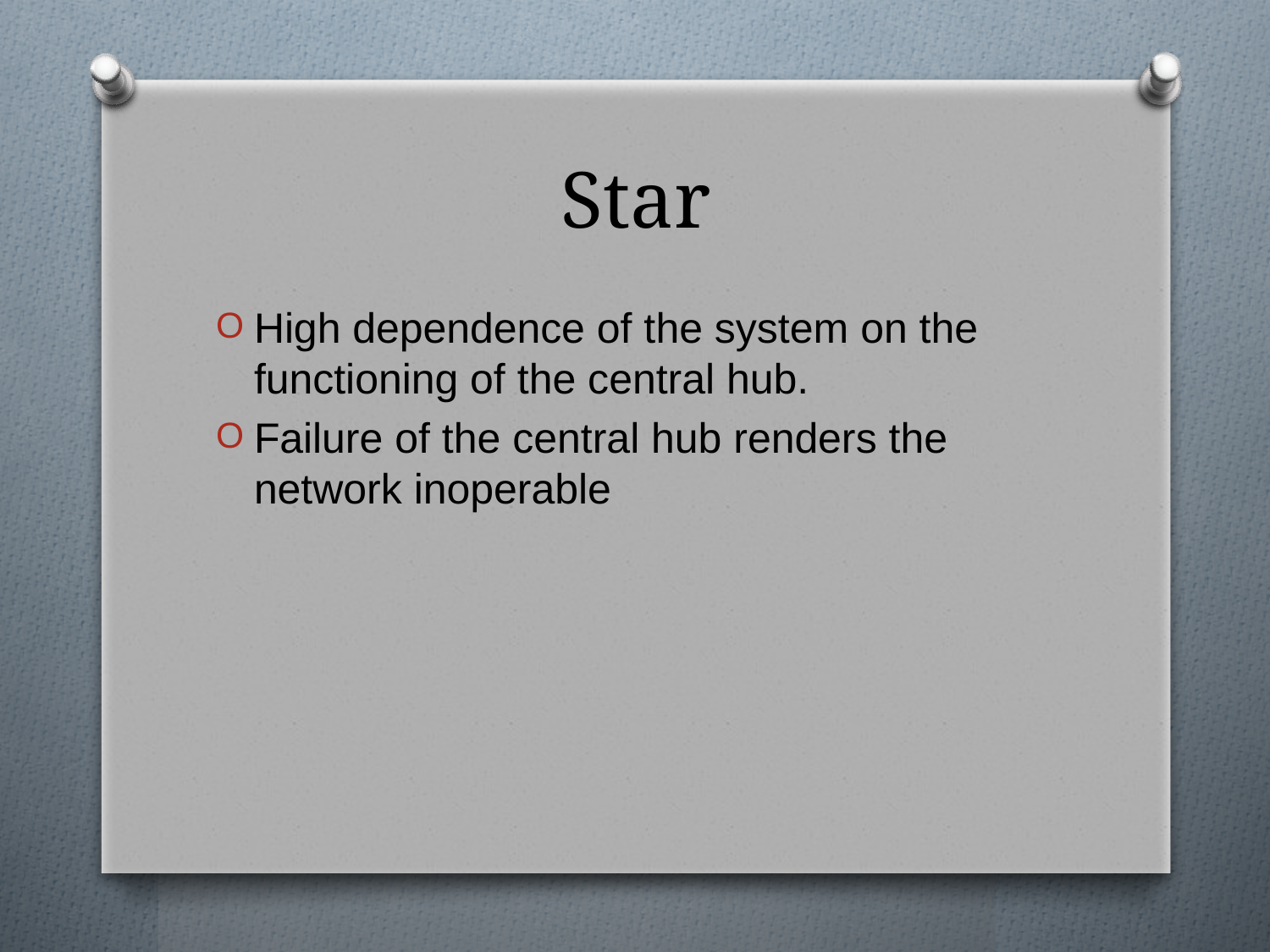

# Star
High dependence of the system on the functioning of the central hub.
Failure of the central hub renders the network inoperable